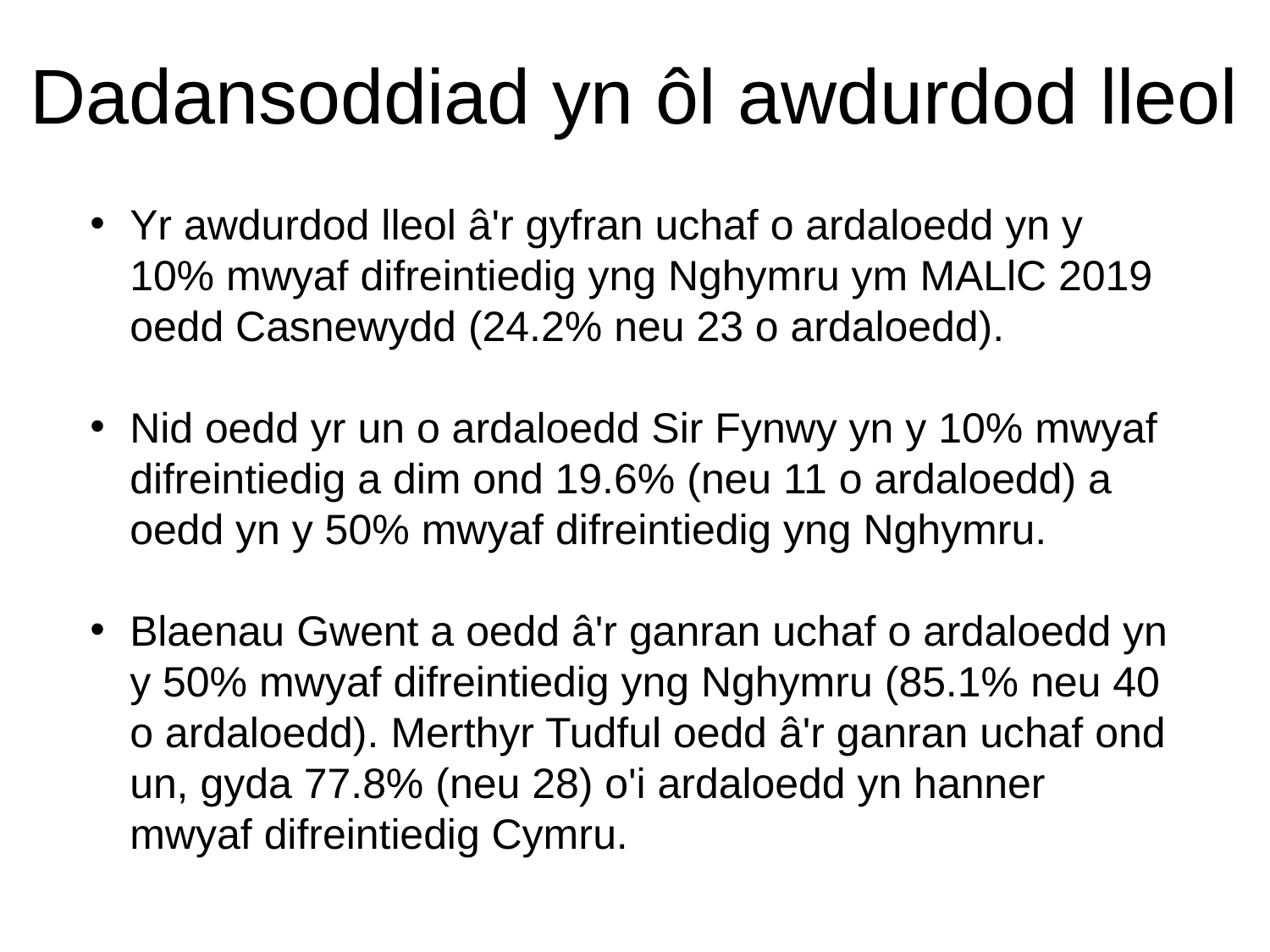

# Dadansoddiad yn ôl awdurdod lleol
Yr awdurdod lleol â'r gyfran uchaf o ardaloedd yn y 10% mwyaf difreintiedig yng Nghymru ym MALlC 2019 oedd Casnewydd (24.2% neu 23 o ardaloedd).

Nid oedd yr un o ardaloedd Sir Fynwy yn y 10% mwyaf difreintiedig a dim ond 19.6% (neu 11 o ardaloedd) a oedd yn y 50% mwyaf difreintiedig yng Nghymru.

Blaenau Gwent a oedd â'r ganran uchaf o ardaloedd yn y 50% mwyaf difreintiedig yng Nghymru (85.1% neu 40 o ardaloedd). Merthyr Tudful oedd â'r ganran uchaf ond un, gyda 77.8% (neu 28) o'i ardaloedd yn hanner mwyaf difreintiedig Cymru.